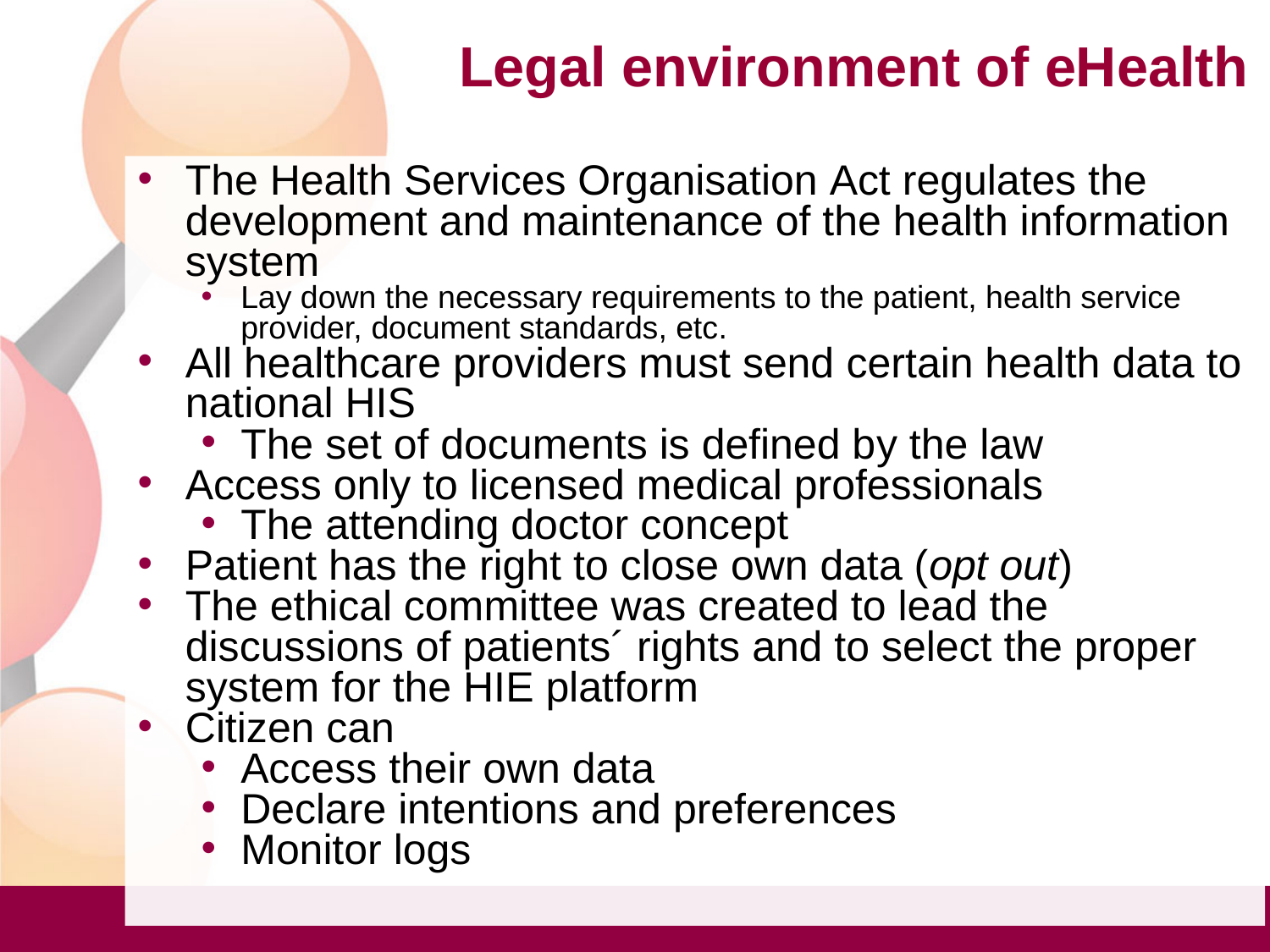

Legal environment of eHealth
The Health Services Organisation Act regulates the development and maintenance of the health information system
Lay down the necessary requirements to the patient, health service provider, document standards, etc.
All healthcare providers must send certain health data to national HIS
The set of documents is defined by the law
Access only to licensed medical professionals
The attending doctor concept
Patient has the right to close own data (opt out)
The ethical committee was created to lead the discussions of patients´ rights and to select the proper system for the HIE platform
Citizen can
Access their own data
Declare intentions and preferences
Monitor logs